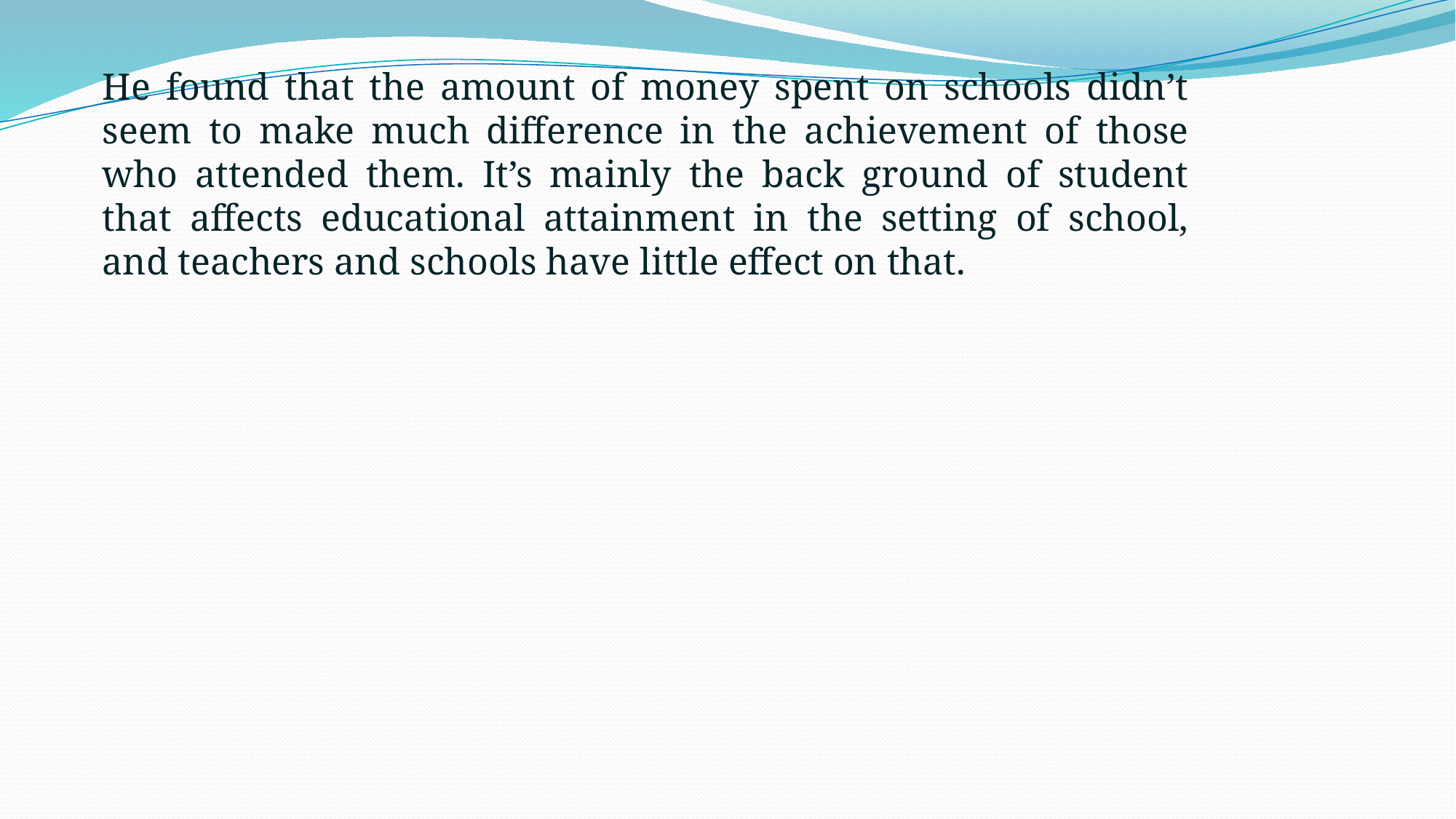

He found that the amount of money spent on schools didn’t seem to make much difference in the achievement of those who attended them. It’s mainly the back ground of student that affects educational attainment in the setting of school, and teachers and schools have little effect on that.